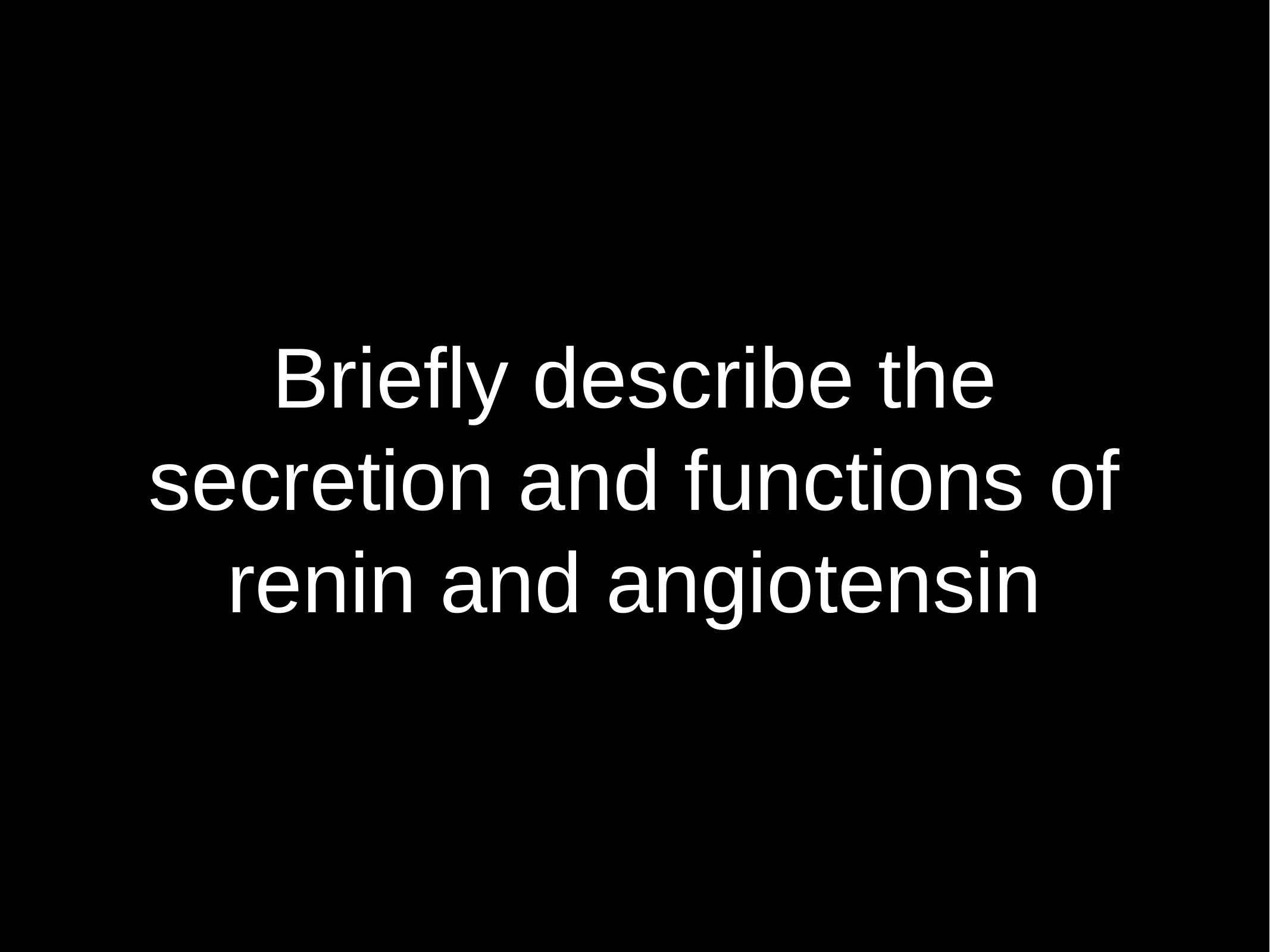

# Briefly describe the secretion and functions of renin and angiotensin